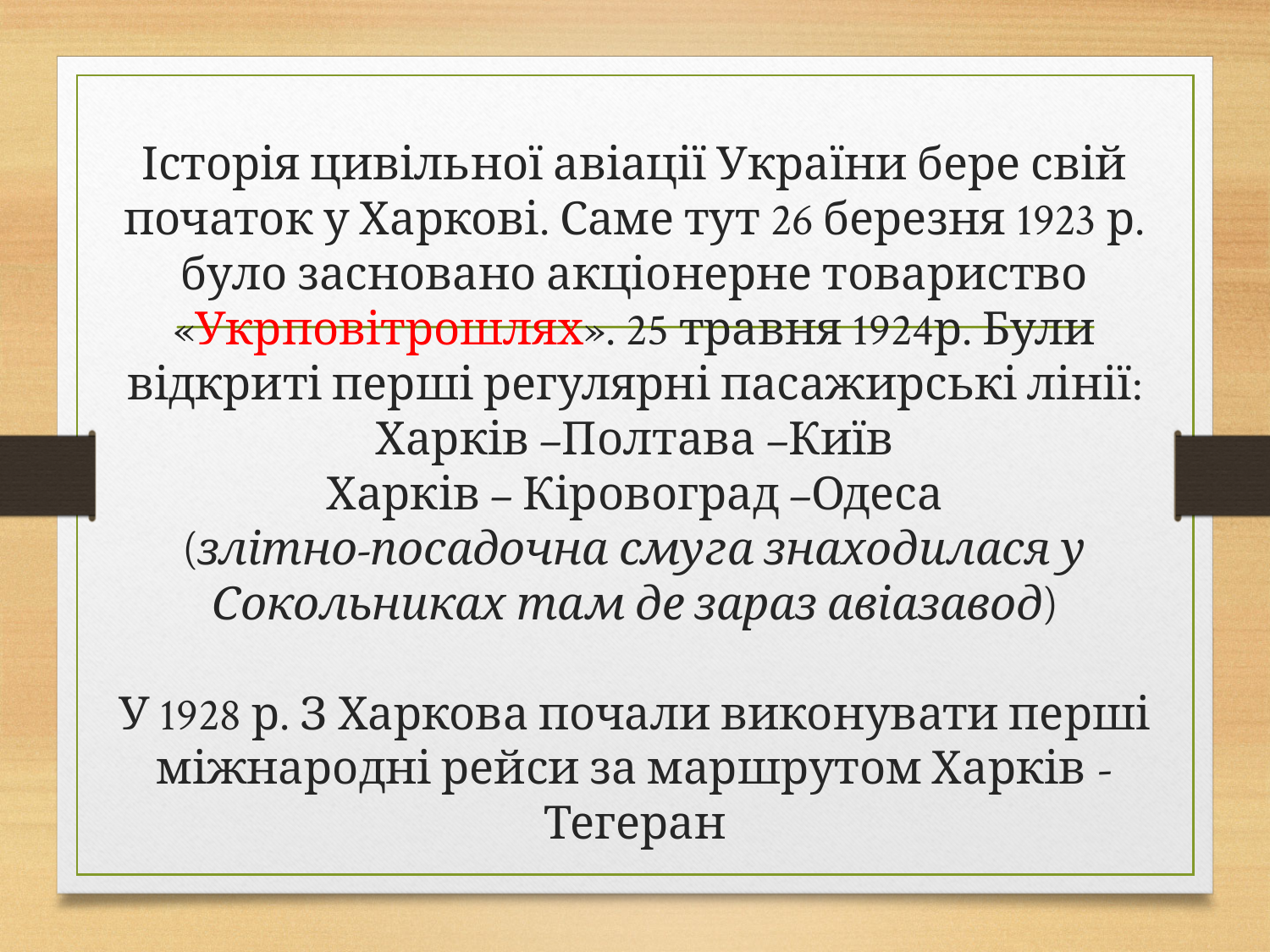

# Історія цивільної авіації України бере свій початок у Харкові. Саме тут 26 березня 1923 р. було засновано акціонерне товариство «Укрповітрошлях». 25 травня 1924р. Були відкриті перші регулярні пасажирські лінії: Харків –Полтава –Київ Харків – Кіровоград –Одеса (злітно-посадочна смуга знаходилася у Сокольниках там де зараз авіазавод) У 1928 р. З Харкова почали виконувати перші міжнародні рейси за маршрутом Харків - Тегеран